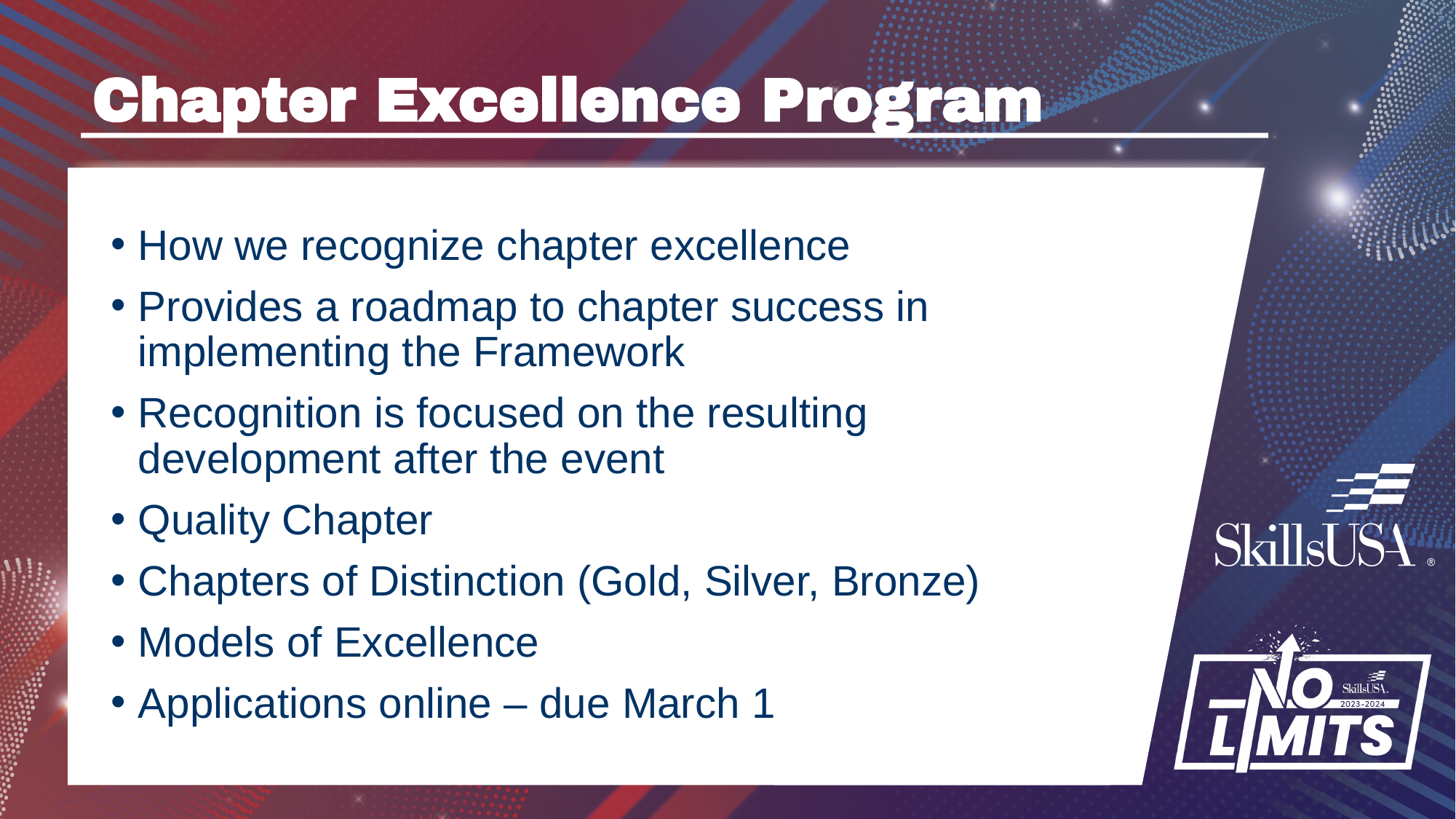

# Chapter Excellence Program
How we recognize chapter excellence
Provides a roadmap to chapter success in implementing the Framework
Recognition is focused on the resulting development after the event
Quality Chapter
Chapters of Distinction (Gold, Silver, Bronze)
Models of Excellence
Applications online – due March 1